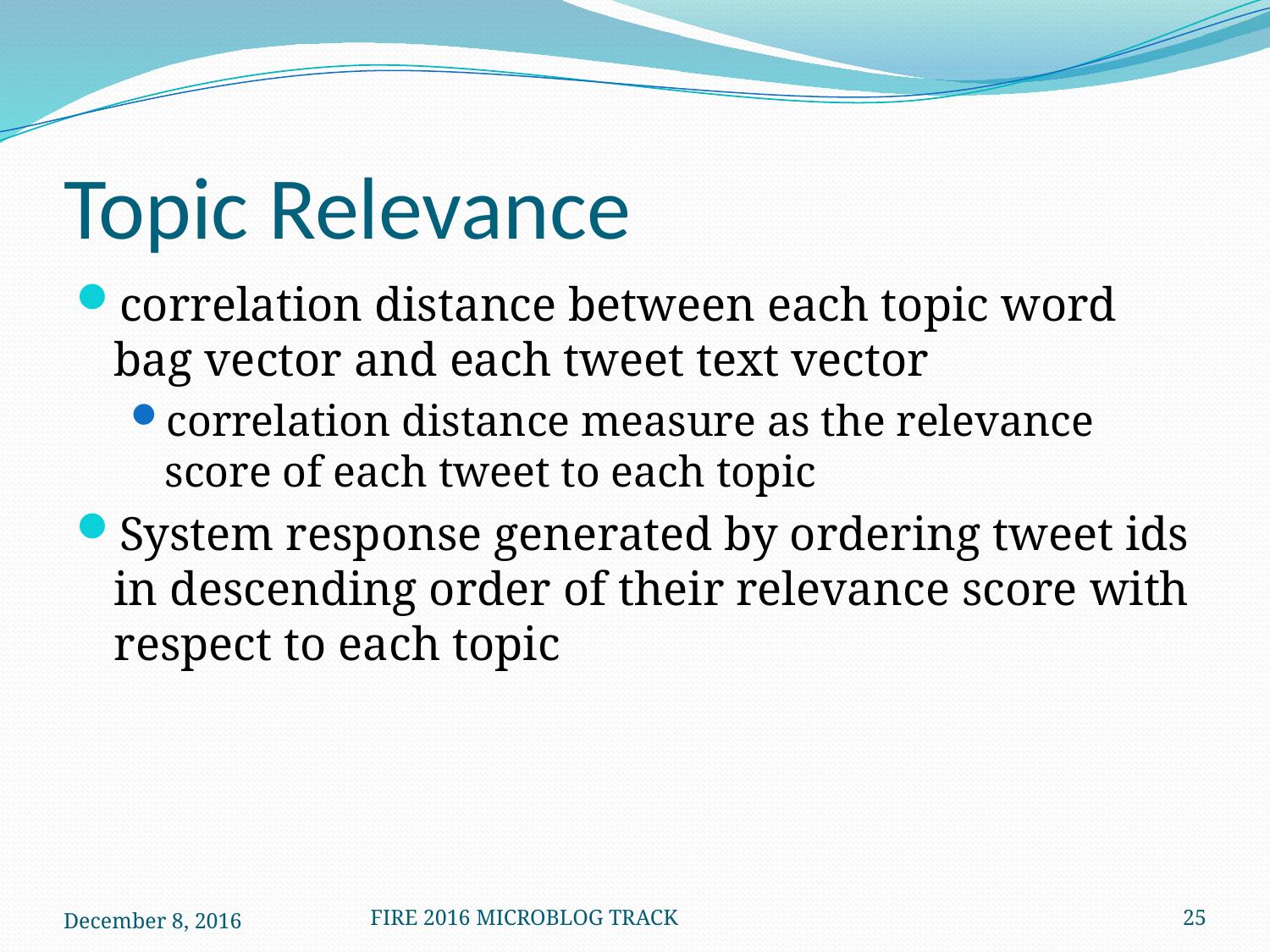

# Topic Relevance
correlation distance between each topic word bag vector and each tweet text vector
correlation distance measure as the relevance score of each tweet to each topic
System response generated by ordering tweet ids in descending order of their relevance score with respect to each topic

December 8, 2016
FIRE 2016 MICROBLOG TRACK
25